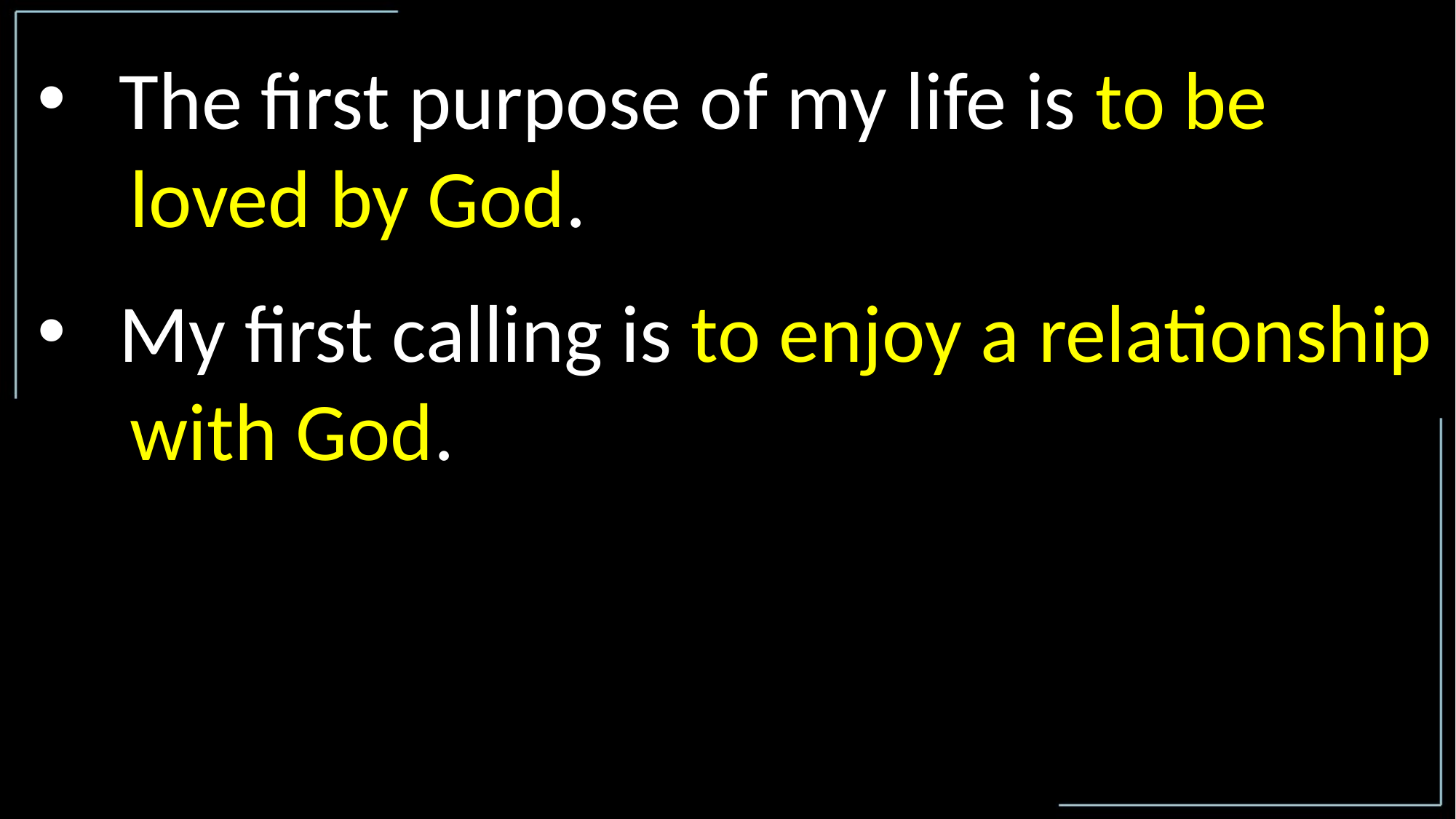

The first purpose of my life is to be
     loved by God.

My first calling is to enjoy a relationship
     with God.